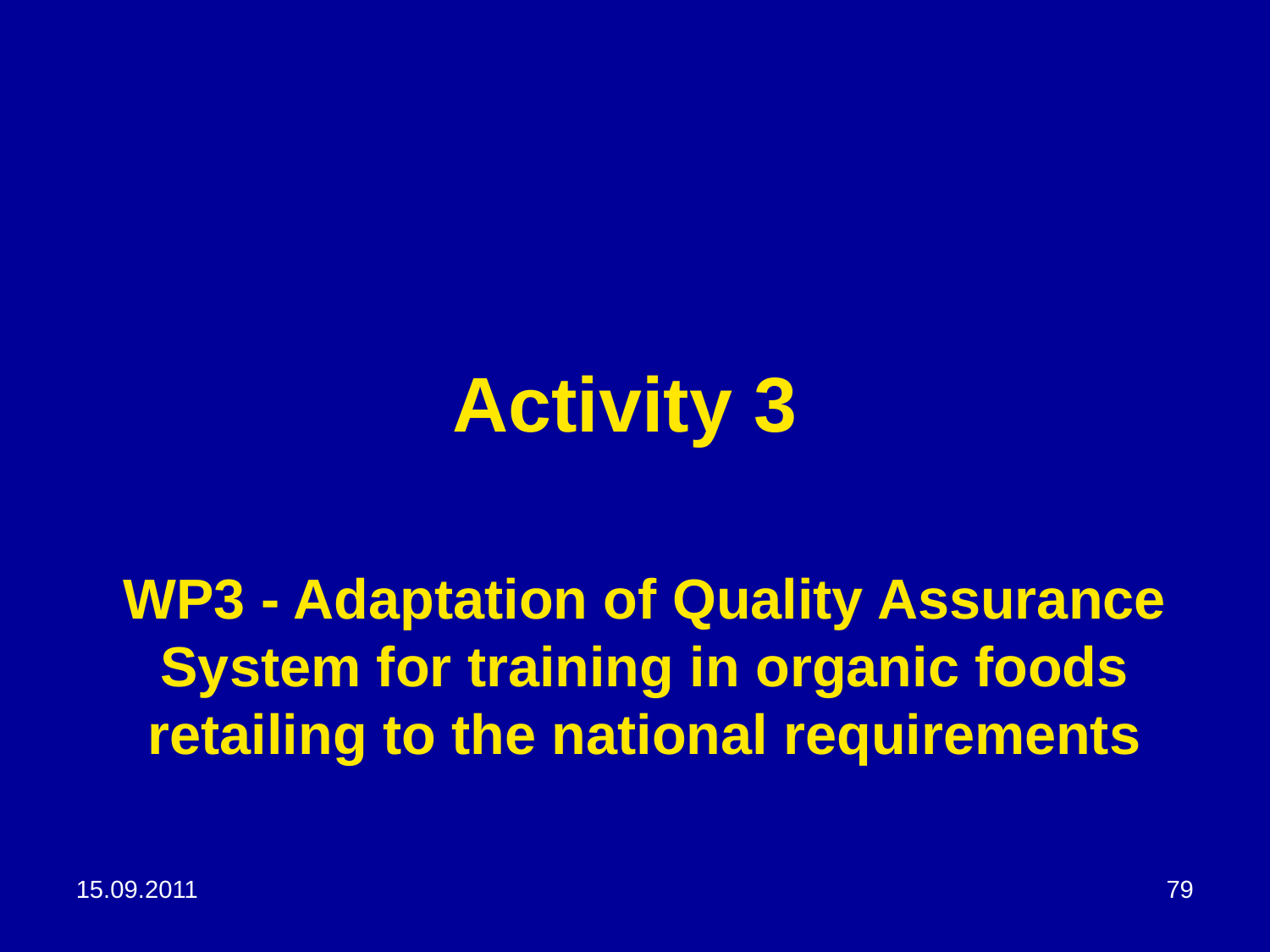

# Activity 3
WP3 - Adaptation of Quality Assurance System for training in organic foods retailing to the national requirements
15.09.2011

79